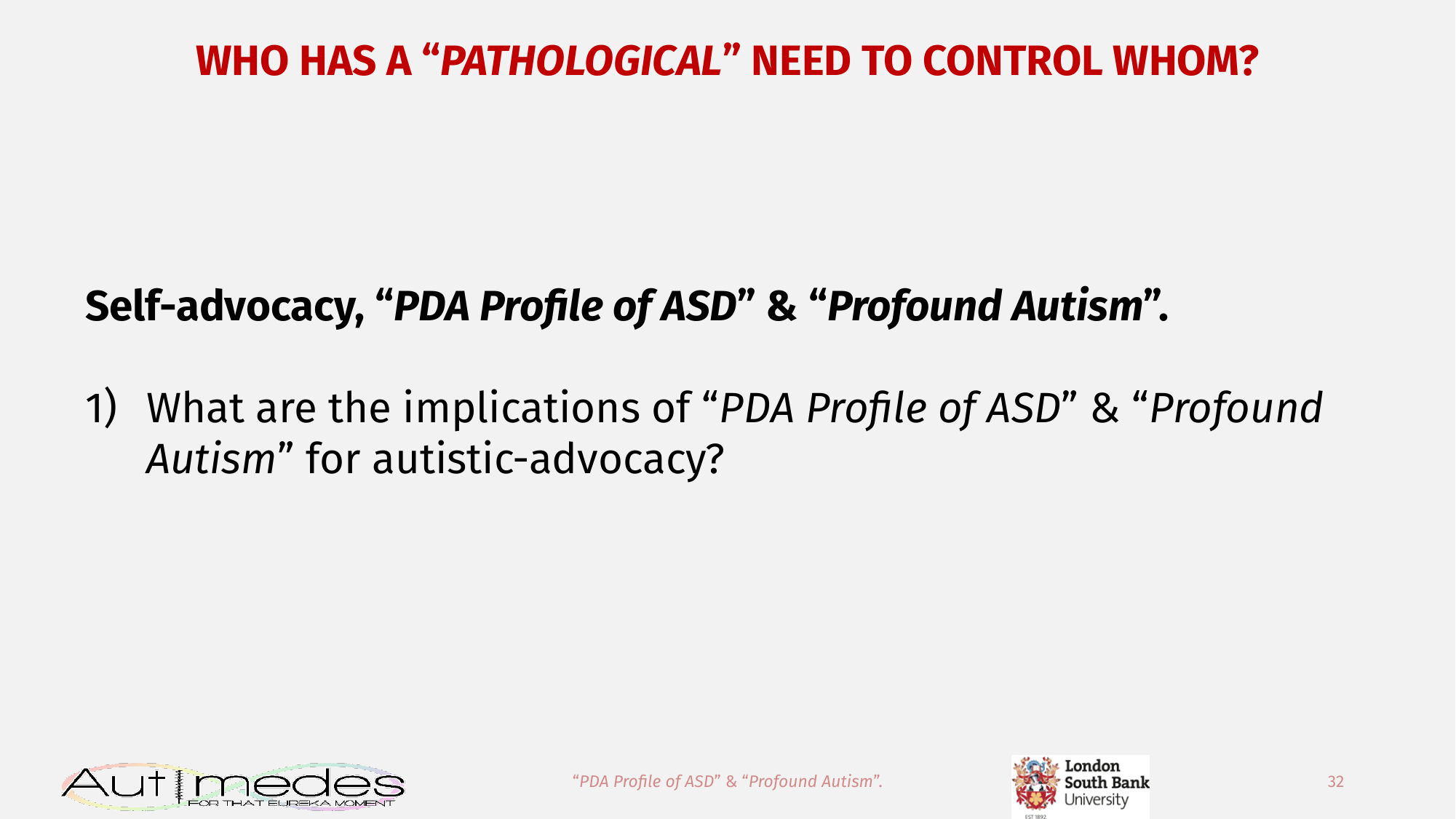

WHO HAS A “PATHOLOGICAL” NEED TO CONTROL WHOM?
Self-advocacy, “PDA Profile of ASD” & “Profound Autism”.

What are the implications of “PDA Profile of ASD” & “Profound Autism” for autistic-advocacy?
“PDA Profile of ASD” & “Profound Autism”.
32